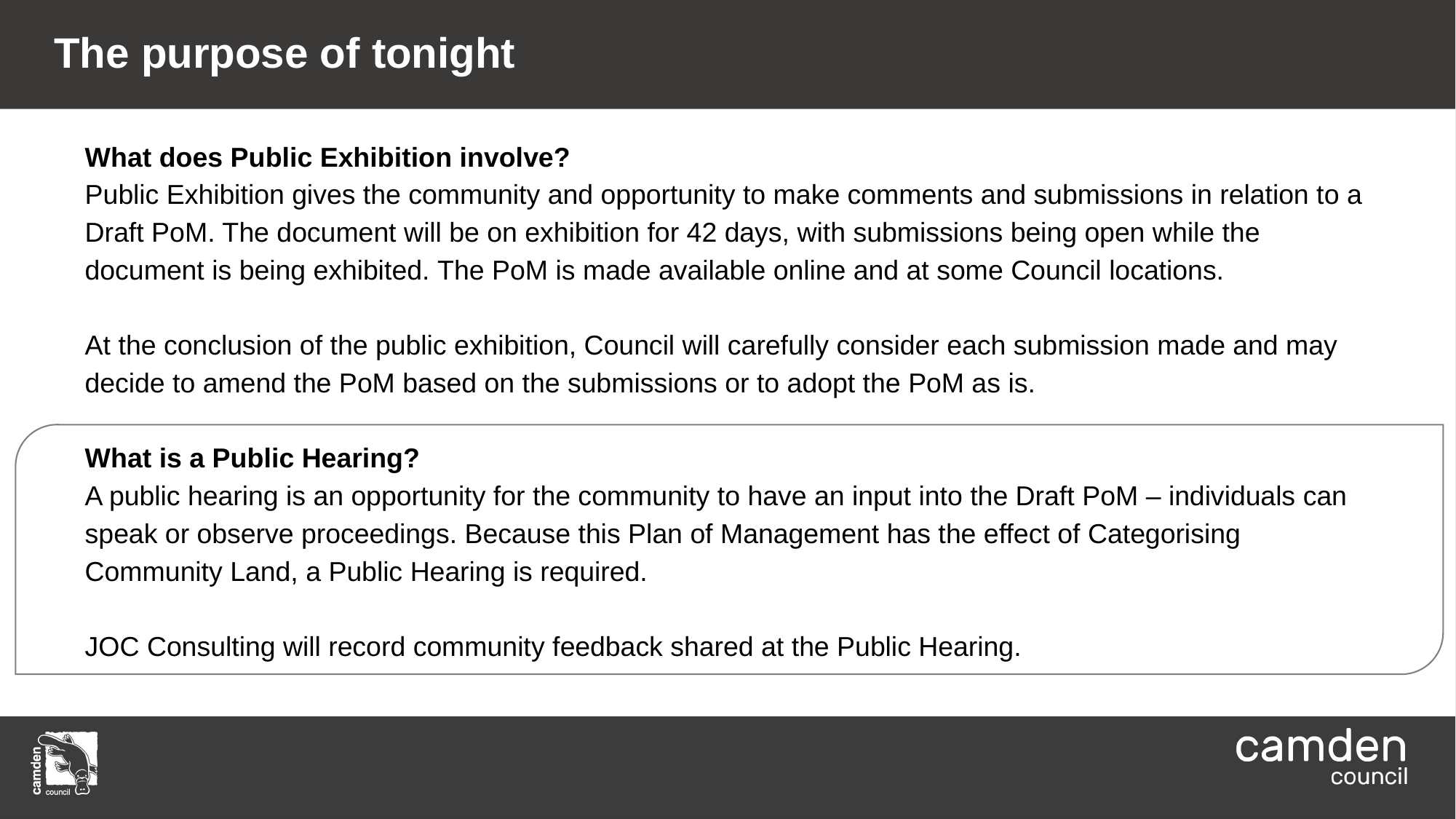

The purpose of tonight

What does Public Exhibition involve?
Public Exhibition gives the community and opportunity to make comments and submissions in relation to a Draft PoM. The document will be on exhibition for 42 days, with submissions being open while the document is being exhibited. The PoM is made available online and at some Council locations.

At the conclusion of the public exhibition, Council will carefully consider each submission made and may decide to amend the PoM based on the submissions or to adopt the PoM as is.

What is a Public Hearing?
A public hearing is an opportunity for the community to have an input into the Draft PoM – individuals can speak or observe proceedings. Because this Plan of Management has the effect of Categorising Community Land, a Public Hearing is required.

JOC Consulting will record community feedback shared at the Public Hearing.